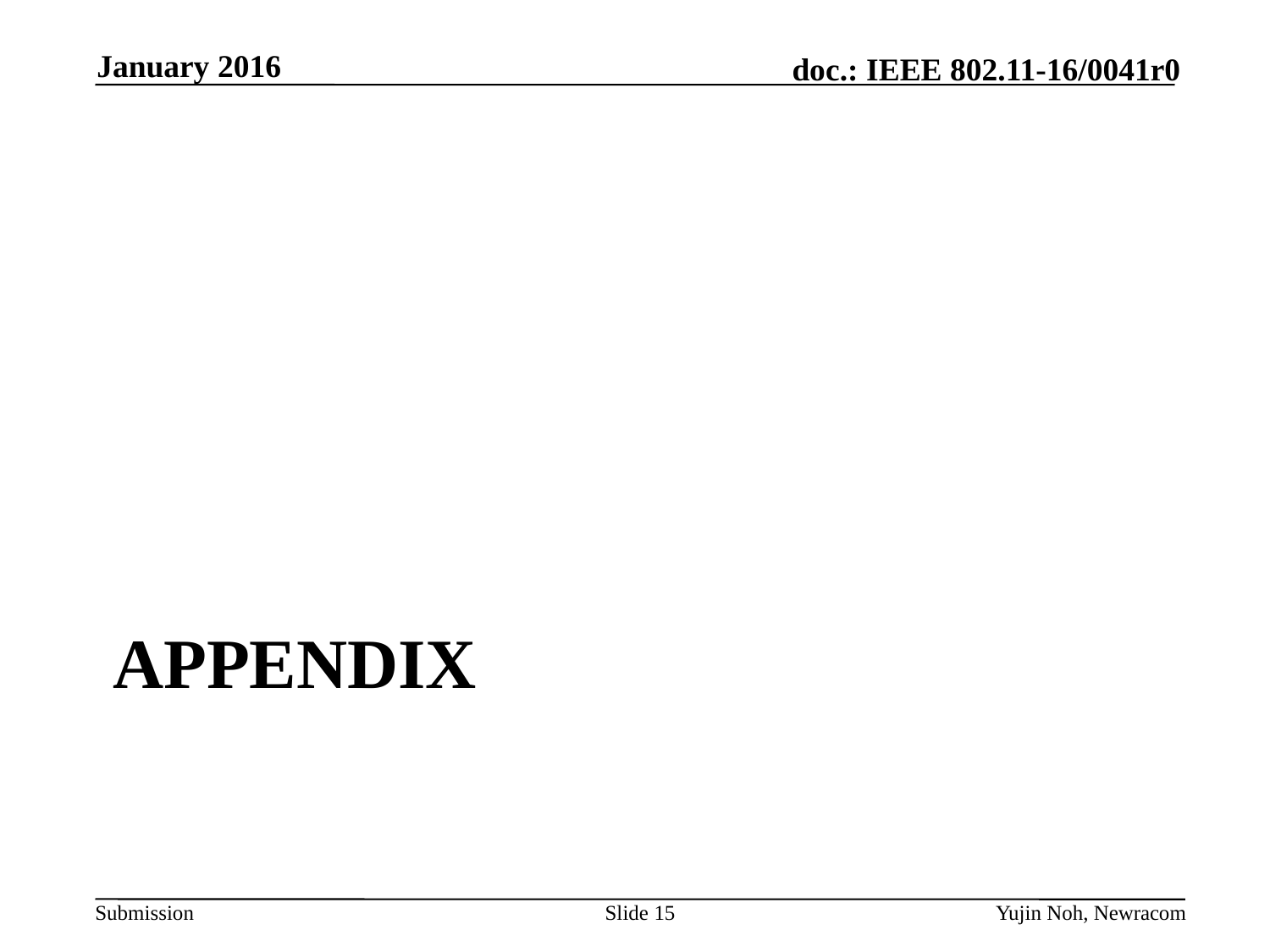

January 2016

# APPENDIX
Slide 15
Yujin Noh, Newracom